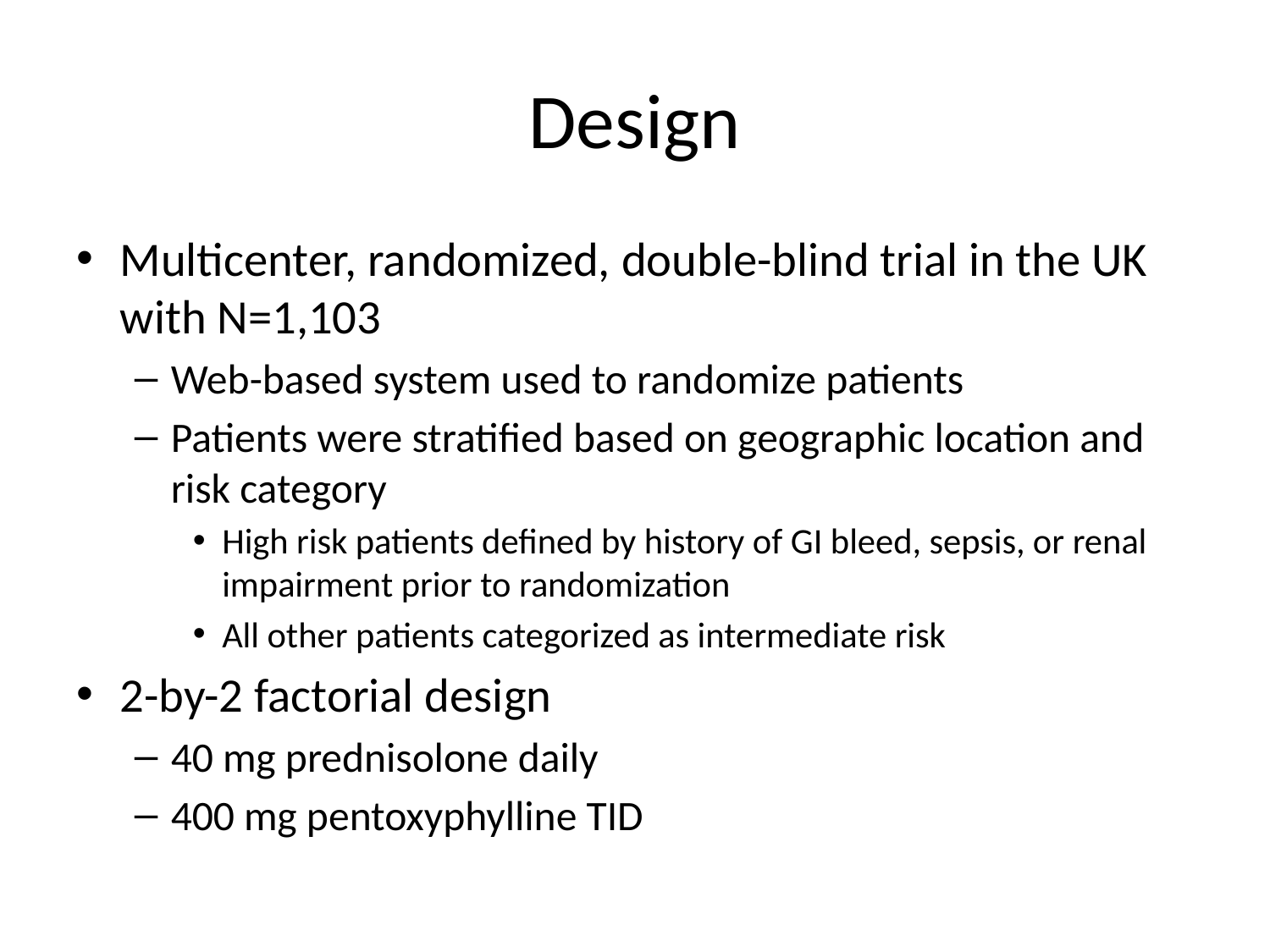

# Design
Multicenter, randomized, double-blind trial in the UK with N=1,103
Web-based system used to randomize patients
Patients were stratified based on geographic location and risk category
High risk patients defined by history of GI bleed, sepsis, or renal impairment prior to randomization
All other patients categorized as intermediate risk
2-by-2 factorial design
40 mg prednisolone daily
400 mg pentoxyphylline TID